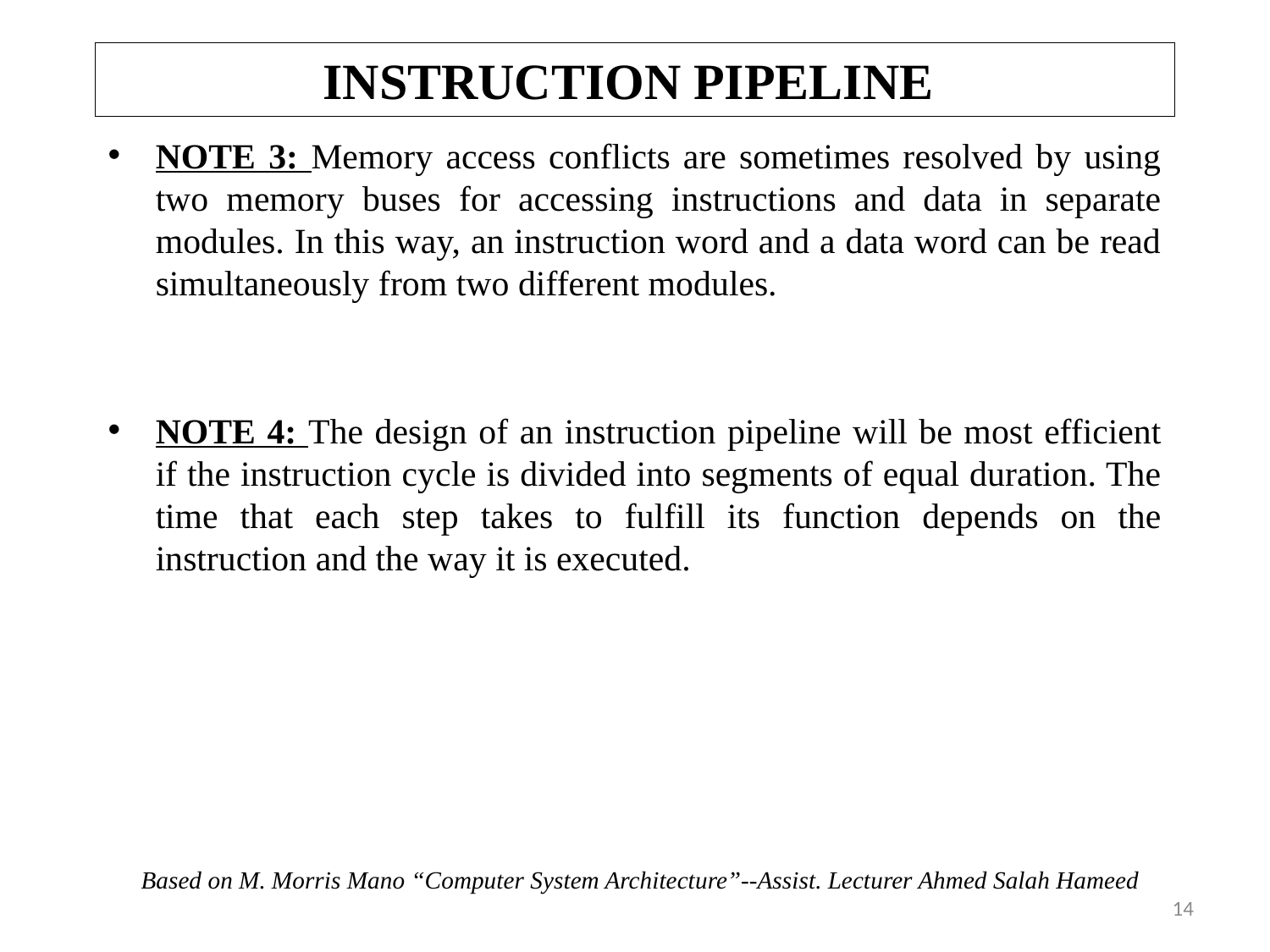

# INSTRUCTION PIPELINE
NOTE 3: Memory access conflicts are sometimes resolved by using two memory buses for accessing instructions and data in separate modules. In this way, an instruction word and a data word can be read simultaneously from two different modules.

NOTE 4: The design of an instruction pipeline will be most efficient if the instruction cycle is divided into segments of equal duration. The time that each step takes to fulfill its function depends on the instruction and the way it is executed.
Based on M. Morris Mano “Computer System Architecture”--Assist. Lecturer Ahmed Salah Hameed
14